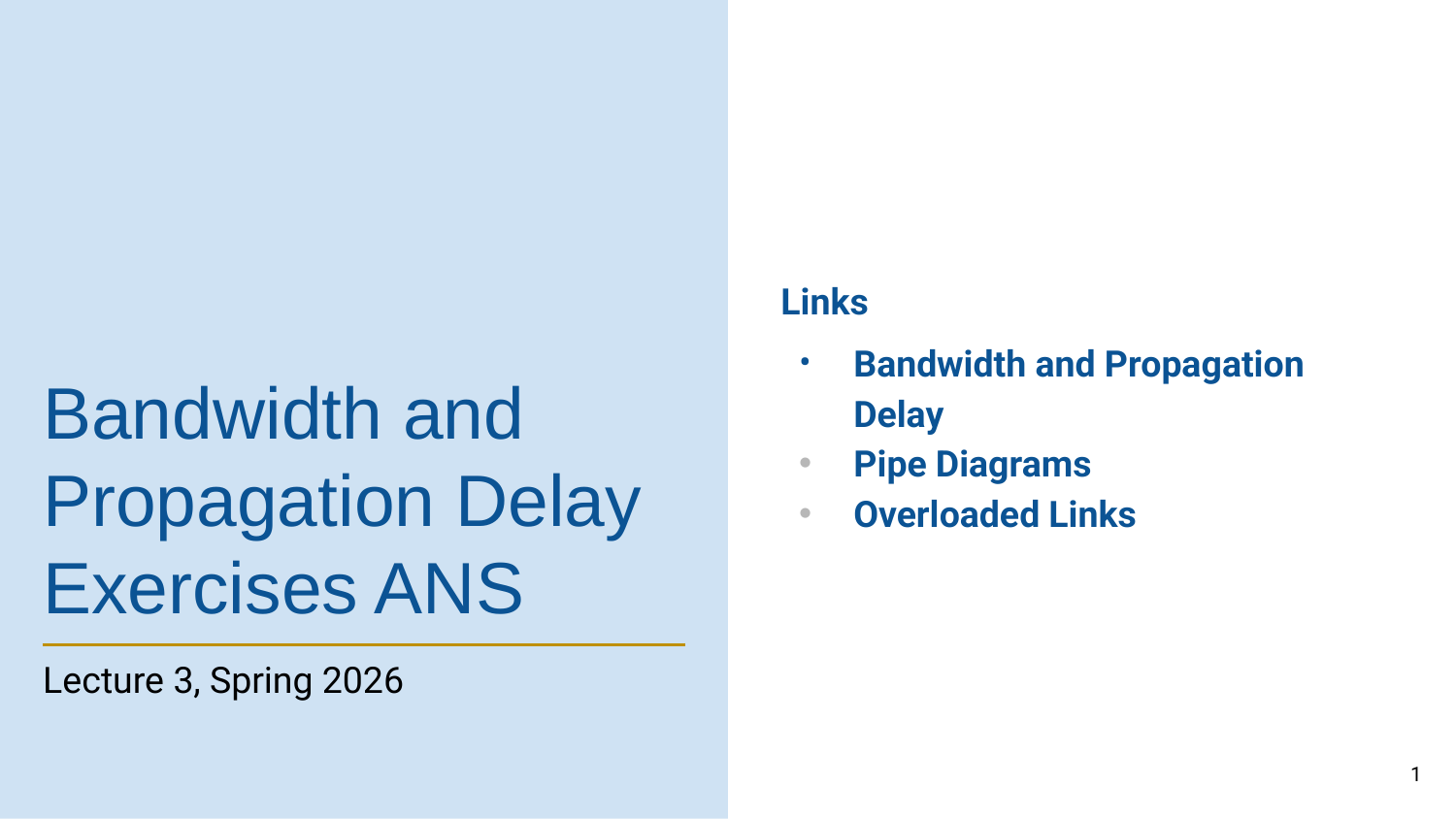

Links
Bandwidth and Propagation Delay
Pipe Diagrams
Overloaded Links
# Bandwidth and Propagation Delay Exercises ANS
Lecture 3, Spring 2026
1